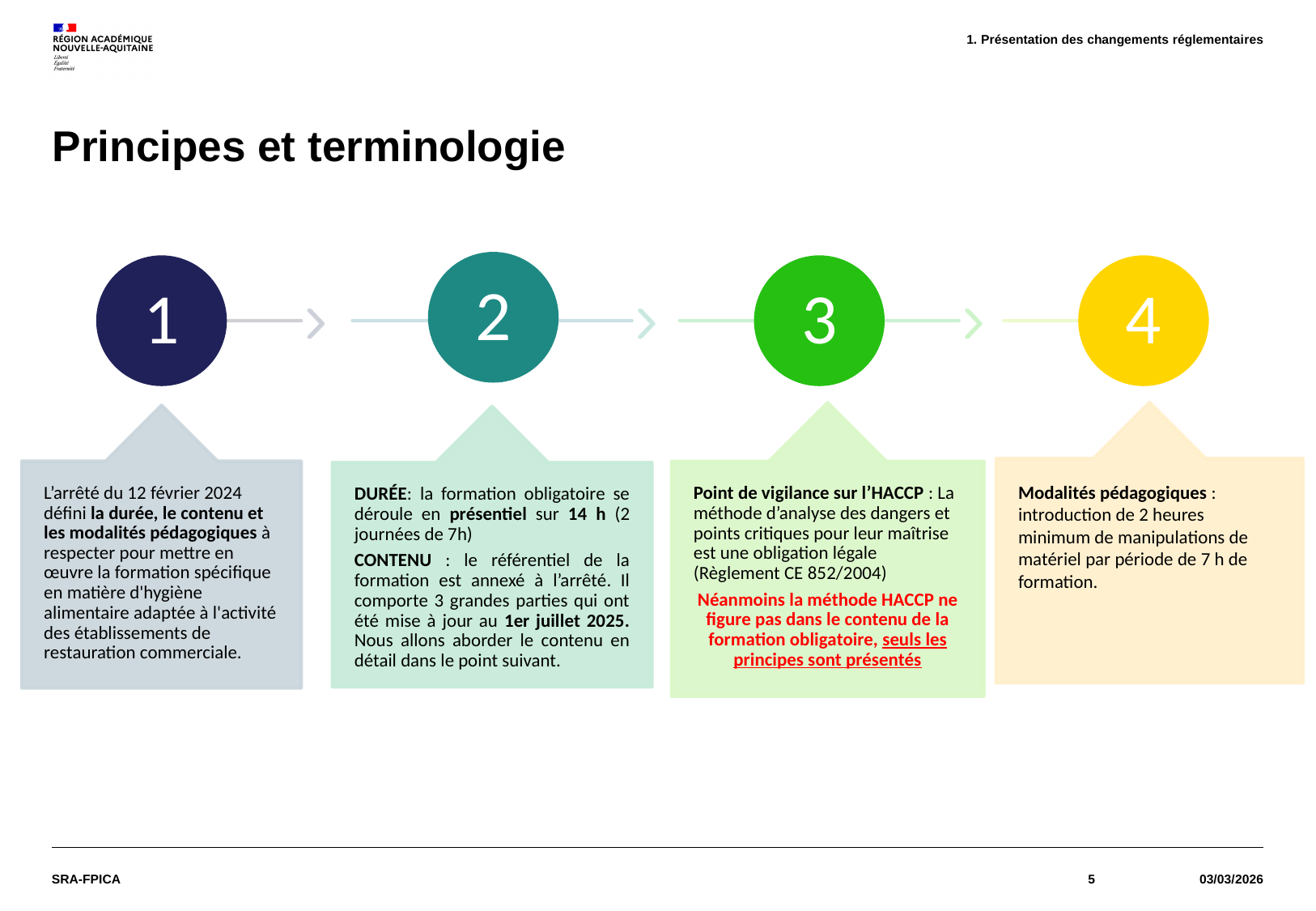

Présentation des changements réglementaires
1
L’arrêté du 12 février 2024 défini la durée, le contenu et les modalités pédagogiques à respecter pour mettre en œuvre la formation spécifique en matière d'hygiène alimentaire adaptée à l'activité des établissements de restauration commerciale.

2
DURÉE: la formation obligatoire se déroule en présentiel sur 14 h (2 journées de 7h)
CONTENU : le référentiel de la formation est annexé à l’arrêté. Il comporte 3 grandes parties qui ont été mise à jour au 1er juillet 2025. Nous allons aborder le contenu en détail dans le point suivant.

3
Point de vigilance sur l’HACCP : La méthode d’analyse des dangers et points critiques pour leur maîtrise est une obligation légale (Règlement CE 852/2004)
Néanmoins la méthode HACCP ne figure pas dans le contenu de la formation obligatoire, seuls les principes sont présentés
4
Modalités pédagogiques : introduction de 2 heures minimum de manipulations de matériel par période de 7 h de formation.

# Principes et terminologie
SRA-FPICA
5
03/03/2026